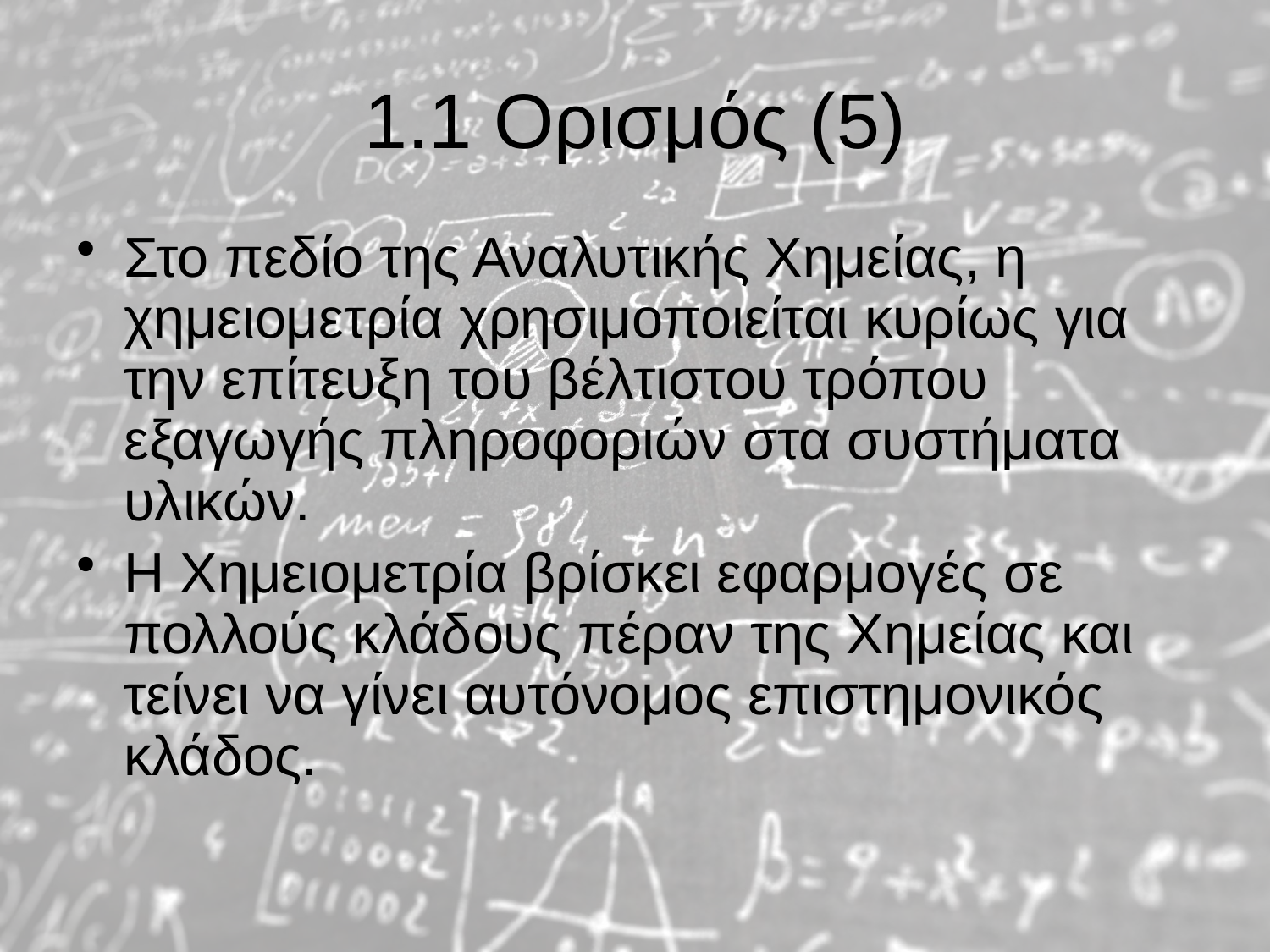

# 1.1 Ορισμός (5)
Στο πεδίο της Αναλυτικής Χημείας, η χημειομετρία χρησιμοποιείται κυρίως για την επίτευξη του βέλτιστου τρόπου εξαγωγής πληροφοριών στα συστήματα υλικών.
Η Χημειομετρία βρίσκει εφαρμογές σε πολλούς κλάδους πέραν της Χημείας και τείνει να γίνει αυτόνομος επιστημονικός κλάδος.